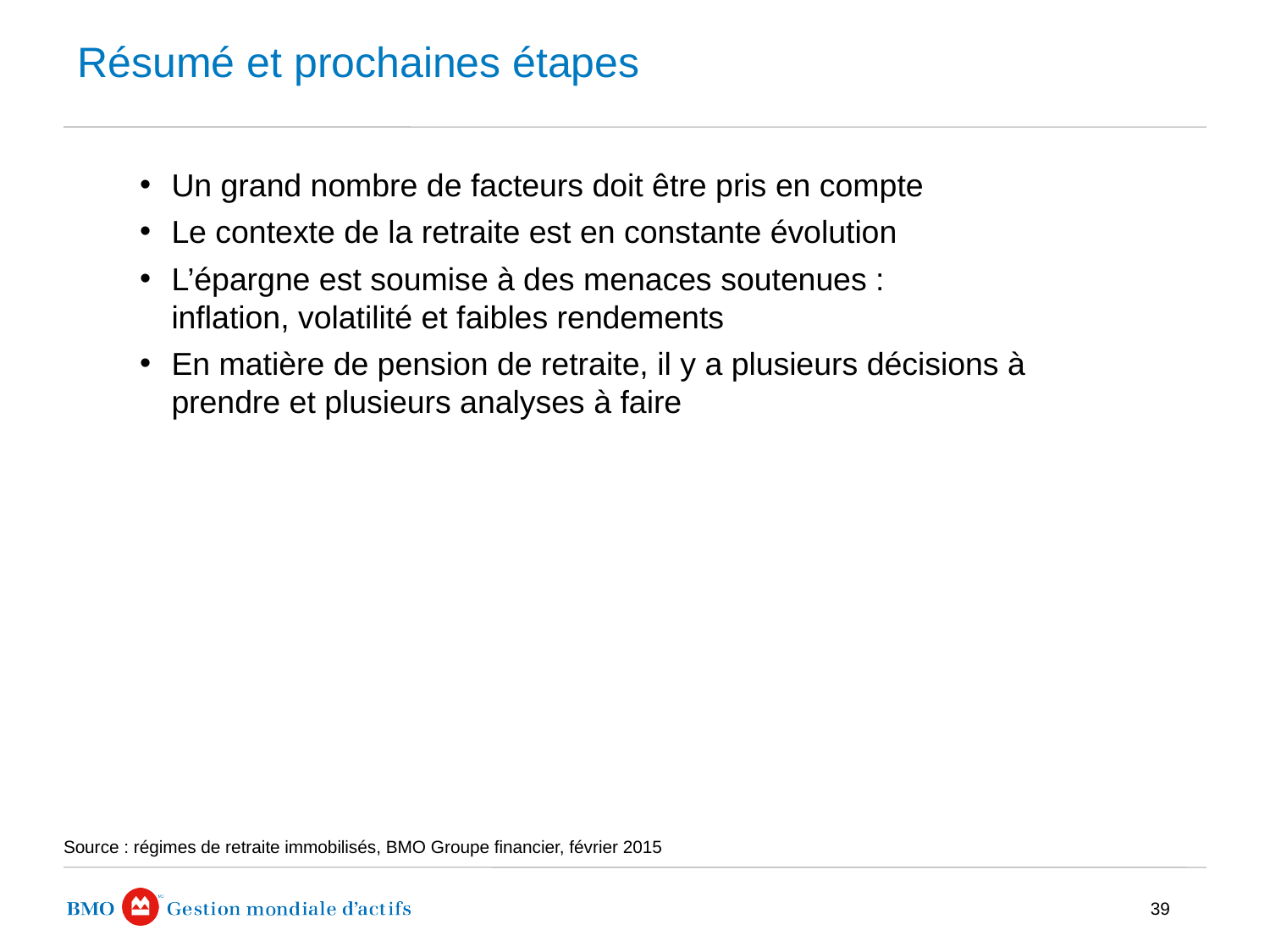

# Résumé et prochaines étapes
Un grand nombre de facteurs doit être pris en compte
Le contexte de la retraite est en constante évolution
L’épargne est soumise à des menaces soutenues :
inflation, volatilité et faibles rendements
En matière de pension de retraite, il y a plusieurs décisions à prendre et plusieurs analyses à faire

Source : régimes de retraite immobilisés, BMO Groupe financier, février 2015
39